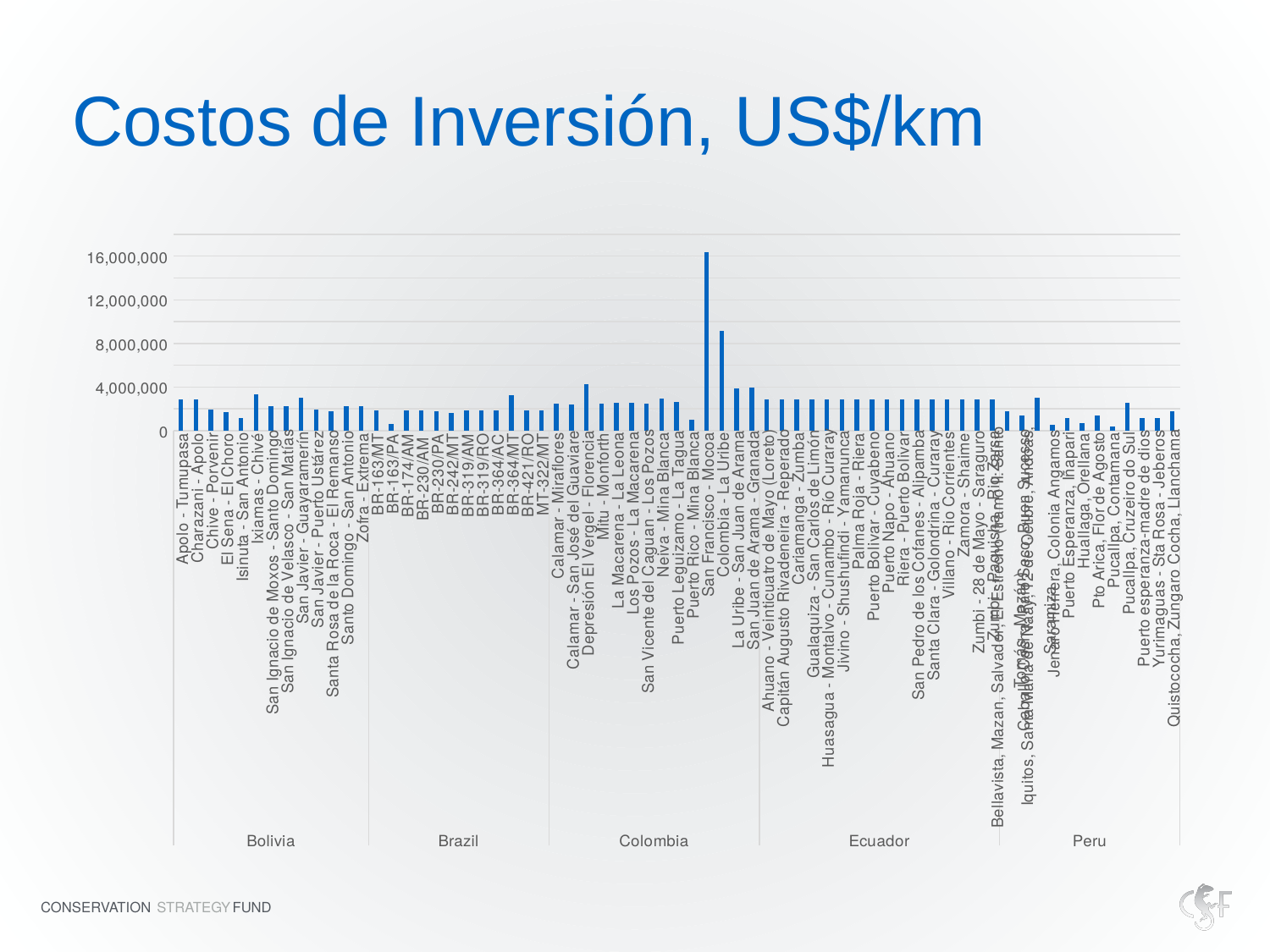

# Costos de Inversión, US$/km

### Chart

| Category | Investment ($/km) |
|---|---|
| Apolo - Tumupasa | 2835215.0 |
| Charazani - Apolo | 2835215.0 |
| Chive - Porvenir | 1941127.0 |
| El Sena - El Choro | 1669170.0 |
| Isinuta - San Antonio | 1195417.0 |
| Ixiamas - Chivé | 3300101.0 |
| San Ignacio de Moxos - Santo Domingo | 2275975.11111111 |
| San Ignacio de Velasco - San Matías | 2275975.11111111 |
| San Javier - Guayaramerín | 2983294.0 |
| San Javier - Puerto Ustárez | 1928211.0 |
| Santa Rosa de la Roca - El Remanso | 1796026.0 |
| Santo Domingo - San Antonio | 2275975.11111111 |
| Zofra - Extrema | 2275975.11111111 |
| BR-163/MT | 1839980.61169524 |
| BR-163/PA | 599438.0 |
| BR-174/AM | 1839980.61169524 |
| BR-230/AM  | 1839980.61169524 |
| BR-230/PA | 1812019.0 |
| BR-242/MT | 1627452.0 |
| BR-319/AM | 1839980.61169524 |
| BR-319/RO | 1839980.61169524 |
| BR-364/AC | 1839980.61169524 |
| BR-364/MT | 3240850.05903188 |
| BR-421/RO | 1839980.61169524 |
| MT-322/MT | 1839980.61169524 |
| Calamar - Miraflores | 2518376.0 |
| Calamar - San José del Guaviare | 2395222.0 |
| Depresión El Vergel - Florencia | 4260909.0 |
| Mitu - Monforth | 2512669.0 |
| La Macarena - La Leona | 2530115.0 |
| Los Pozos - La Macarena | 2526551.0 |
| San Vicente del Caguan - Los Pozos | 2500031.0 |
| Neiva - Mina Blanca | 2972769.0 |
| Puerto Leguizamo - La Tagua | 2671304.0 |
| Puerto Rico - Mina Blanca | 989294.0 |
| San Francisco - Mocoa | 16355835.0 |
| Colombia - La Uribe | 9129918.0 |
| La Uribe - San Juan de Arama | 3870385.0 |
| San Juan de Arama - Granada | 3936935.0 |
| Ahuano - Veinticuatro de Mayo (Loreto) | 2878753.0 |
| Capitán Augusto Rivadeneira - Reperado | 2878673.0 |
| Cariamanga - Zumba | 2881311.0 |
| Gualaquiza - San Carlos de Limón | 2881432.0 |
| Huasagua - Montalvo - Cunambo - Río Curaray | 2879014.0 |
| Jivino - Shushufindi - Yamanunca | 2880550.0 |
| Palma Roja - Riera | 2876923.0 |
| Puerto Bolivar - Cuyabeno | 2884876.0 |
| Puerto Napo - Ahuano | 2881579.0 |
| Riera - Puerto Bolivar | 2879808.0 |
| San Pedro de los Cofanes - Alipamba | 2878677.0 |
| Santa Clara - Golondrina - Curaray | 2879663.0 |
| Villano - Rio Corrientes | 2880545.0 |
| Zamora - Shaime | 2878015.0 |
| Zumbi - 28 de Mayo - Saraguro | 2880470.0 |
| Zumbi - Paquisha - Rio Zarsa | 2879859.0 |
| Bellavista, Mazan, Salvador, El Estrecho (tramo II: Santo Tomás - Mazán) | 1769766.5353956 |
| Caballo Cocha, Palo Seco, Buen Sucesso | 1382432.0 |
| Iquitos, Santa Maria de Naay, 12 de Octibre, Andoas, Saramiza | 3052369.94723761 |
| Jenaro Herrera, Colonia Angamos | 558503.1255046057 |
| Puerto Esperanza, Iñapari | 1158449.625 |
| Huallaga, Orellana | 711631.0 |
| Pto Arica, Flor de Agosto | 1394041.0 |
| Pucallpa, Contamana | 371666.0 |
| Pucallpa, Cruzeiro do Sul | 2547985.0 |
| Puerto esperanza-madre de dios | 1158449.625 |
| Yurimaguas - Sta Rosa - Jeberos | 1158449.625 |
| Quistococha, Zungaro Cocha, Llanchama | 1795945.45100901 |